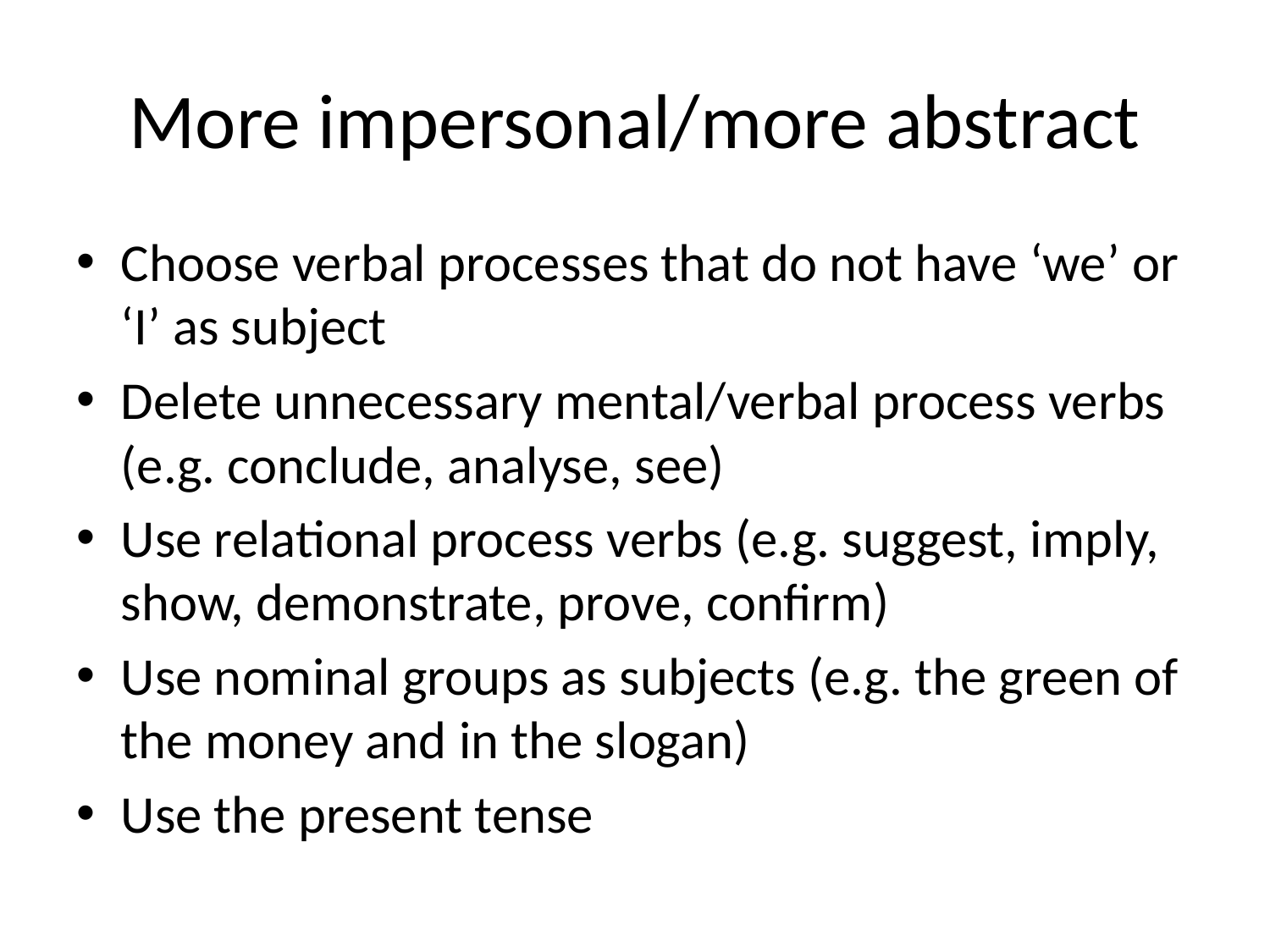

# More impersonal/more abstract
Choose verbal processes that do not have ‘we’ or ‘I’ as subject
Delete unnecessary mental/verbal process verbs (e.g. conclude, analyse, see)
Use relational process verbs (e.g. suggest, imply, show, demonstrate, prove, confirm)
Use nominal groups as subjects (e.g. the green of the money and in the slogan)
Use the present tense